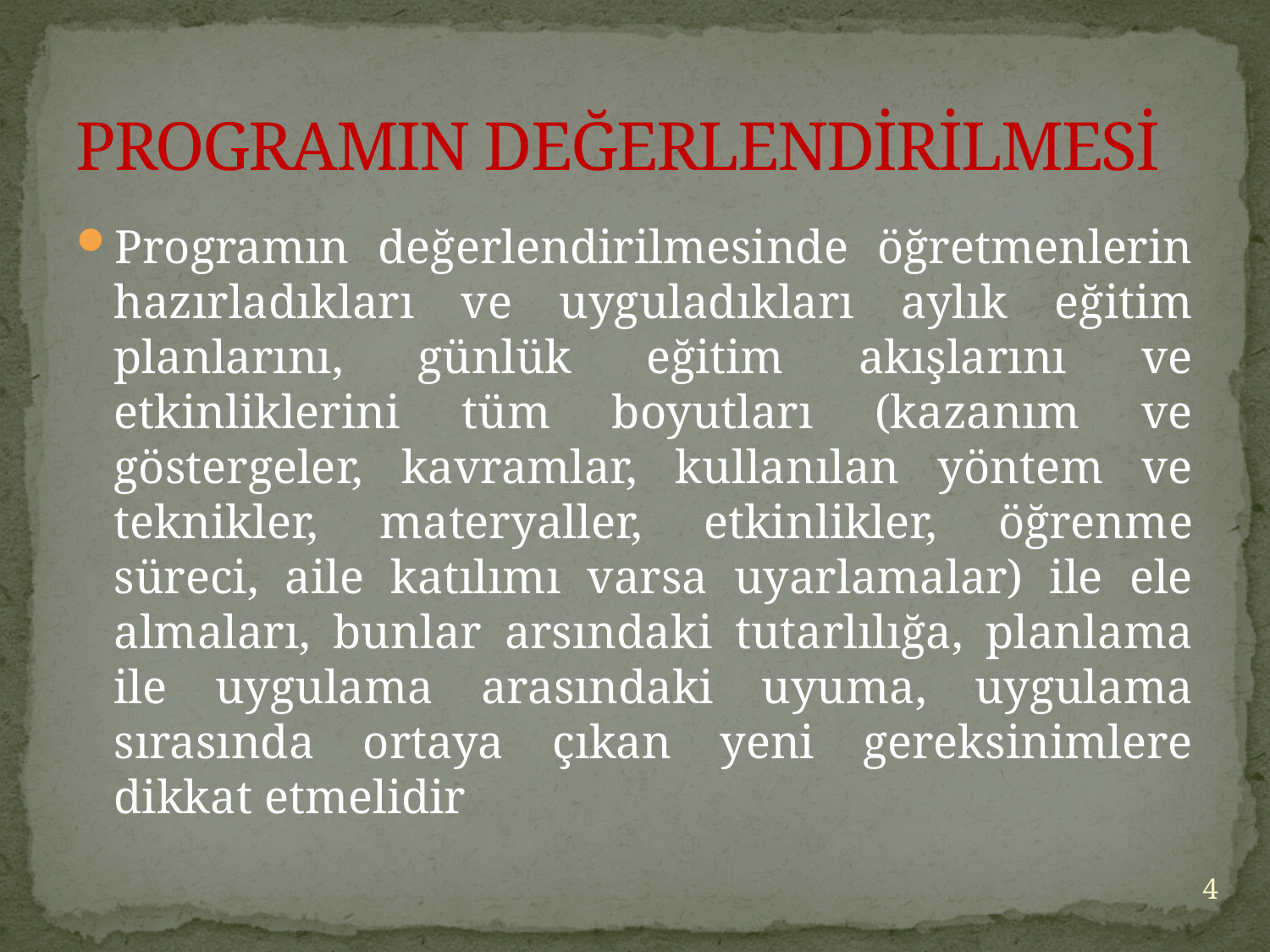

# PROGRAMIN DEĞERLENDİRİLMESİ
Programın değerlendirilmesinde öğretmenlerin hazırladıkları ve uyguladıkları aylık eğitim planlarını, günlük eğitim akışlarını ve etkinliklerini tüm boyutları (kazanım ve göstergeler, kavramlar, kullanılan yöntem ve teknikler, materyaller, etkinlikler, öğrenme süreci, aile katılımı varsa uyarlamalar) ile ele almaları, bunlar arsındaki tutarlılığa, planlama ile uygulama arasındaki uyuma, uygulama sırasında ortaya çıkan yeni gereksinimlere dikkat etmelidir
4